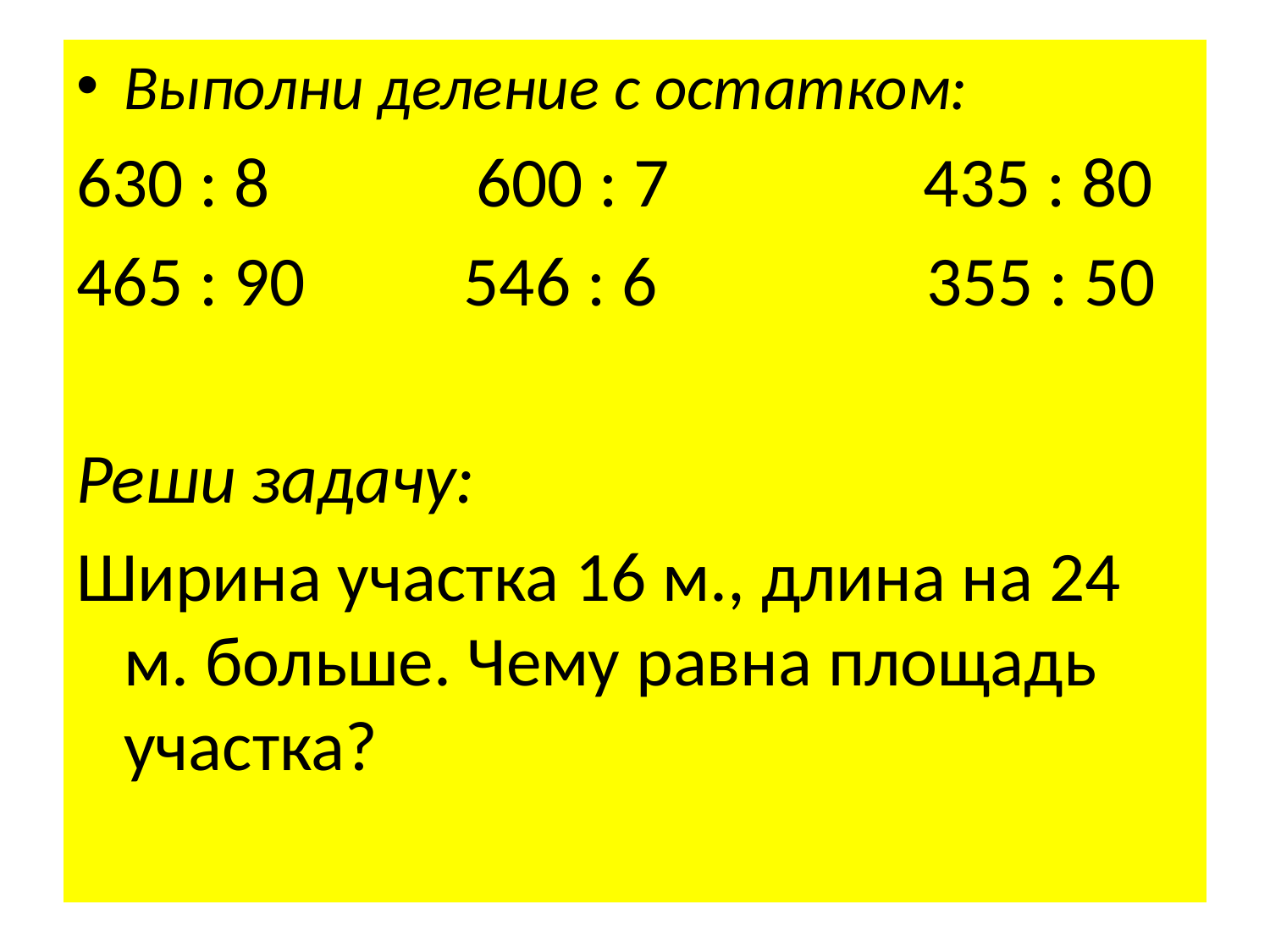

#
Выполни деление с остатком:
630 : 8             600 : 7                435 : 80
465 : 90          546 : 6                 355 : 50

Реши задачу:
Ширина участка 16 м., длина на 24 м. больше. Чему равна площадь участка?